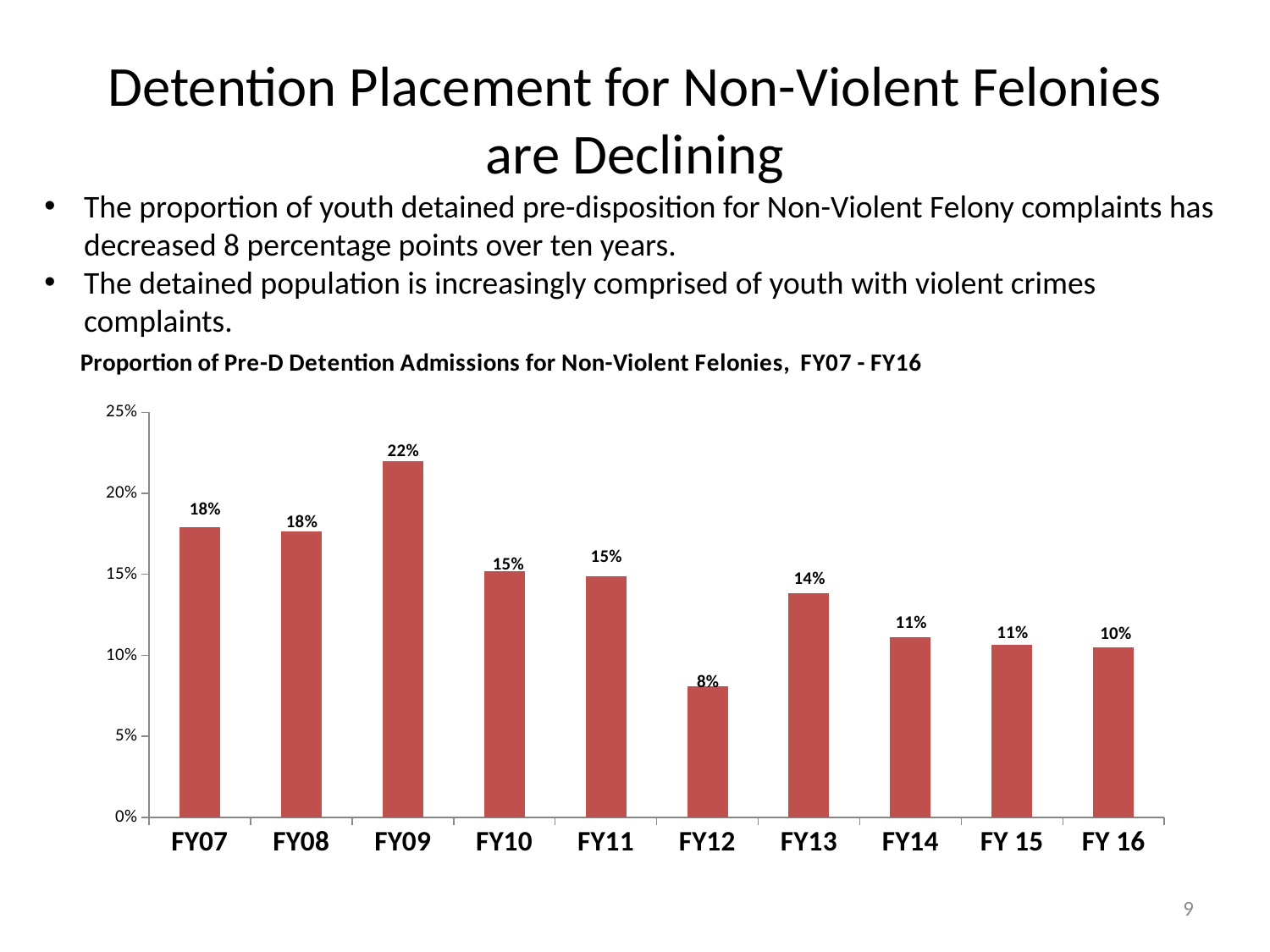

# Detention Placement for Non-Violent Felonies are Declining
The proportion of youth detained pre-disposition for Non-Violent Felony complaints has decreased 8 percentage points over ten years.
The detained population is increasingly comprised of youth with violent crimes complaints.

### Chart

| Category | Non-Violent Felony |
|---|---|
| FY 16 | 0.10469314079422383 |
| FY 15 | 0.10652920962199312 |
| FY14 | 0.1111111111111111 |
| FY13 | 0.13851351351351351 |
| FY12 | 0.08092485549132948 |
| FY11 | 0.14864864864864866 |
| FY10 | 0.15202702702702703 |
| FY09 | 0.22012578616352202 |
| FY08 | 0.17647058823529413 |
| FY07 | 0.1791907514450867 |
9